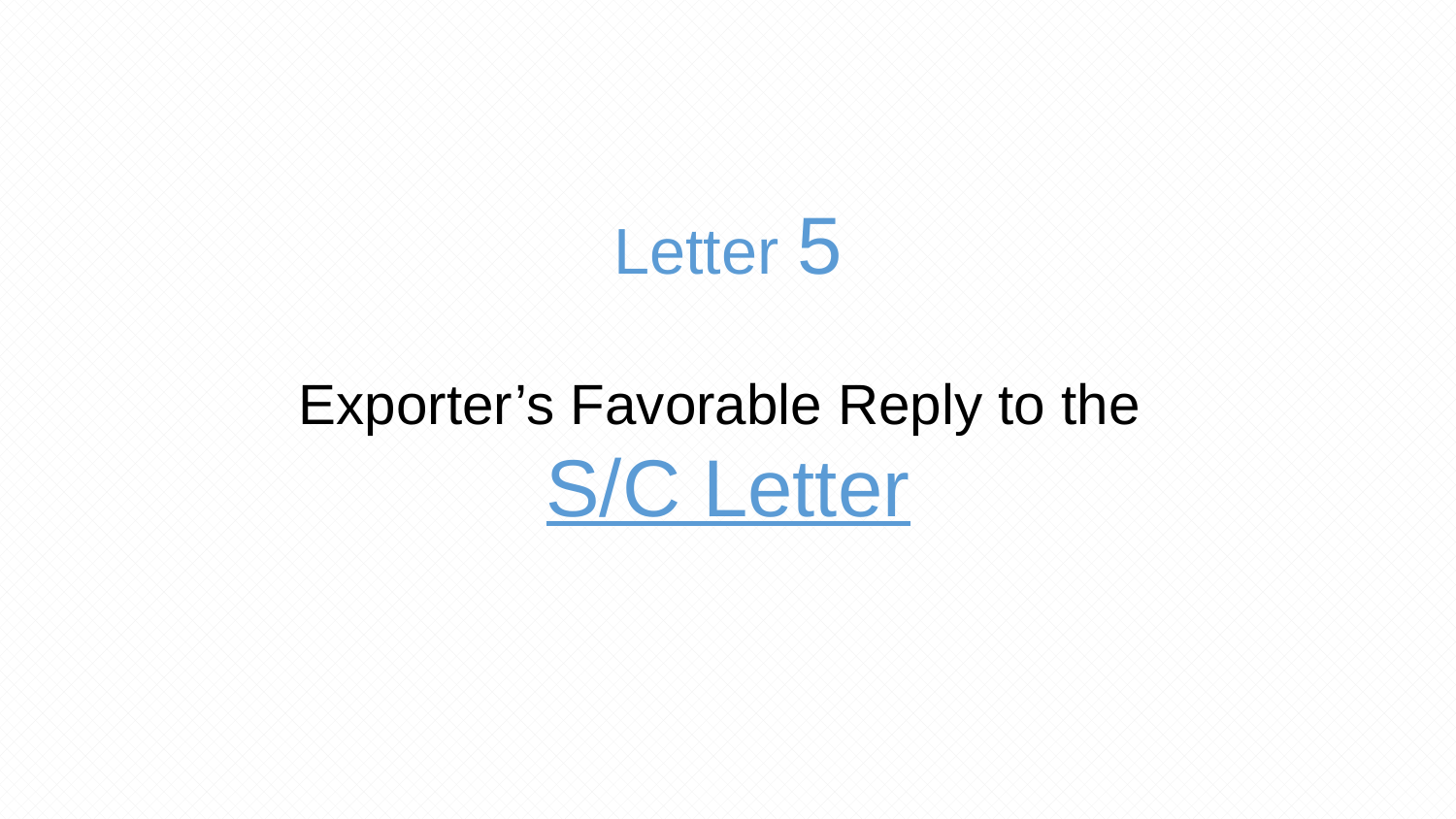

Letter 5

Exporter’s Favorable Reply to the
S/C Letter